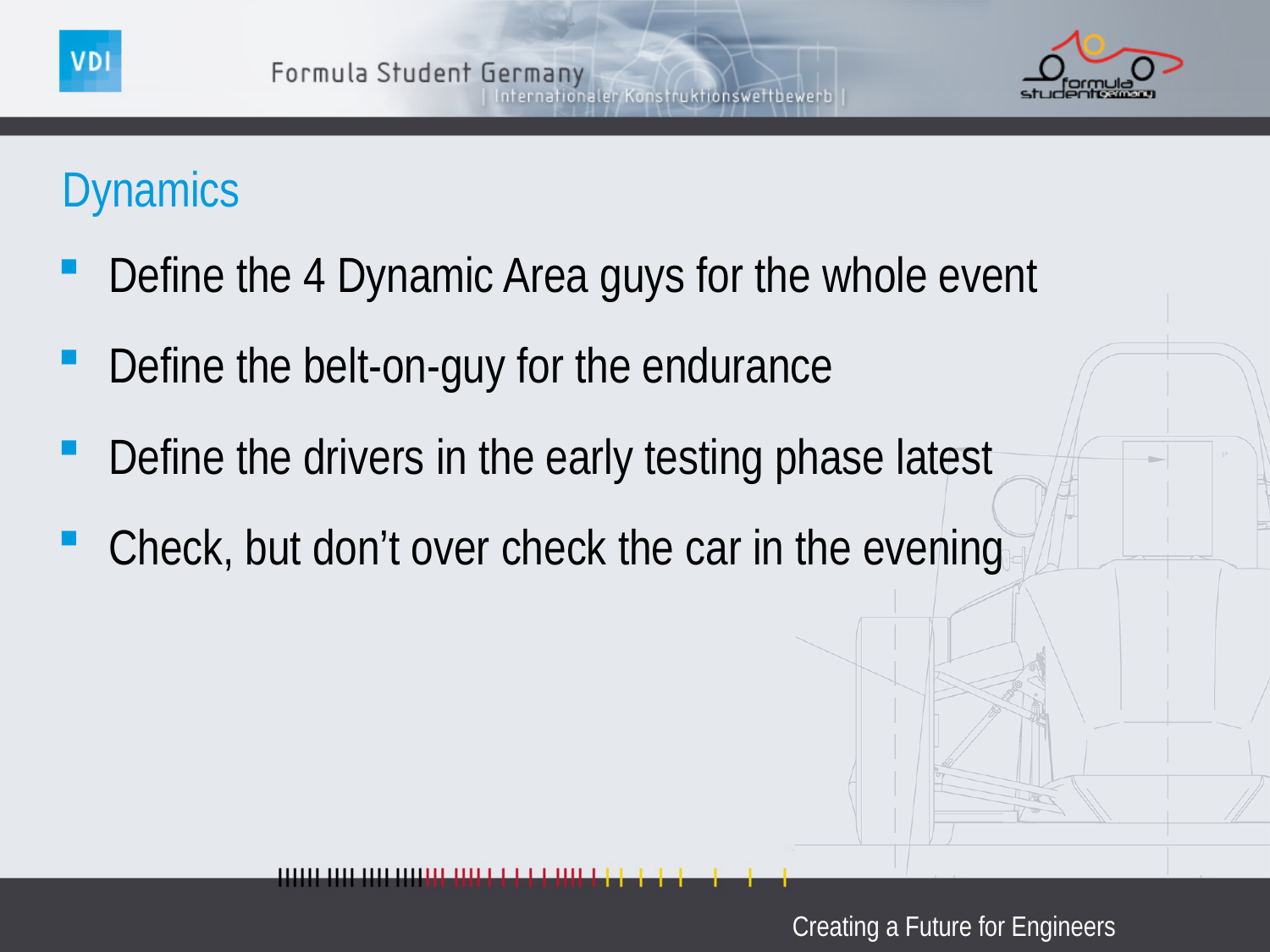

# Dynamics
Define the 4 Dynamic Area guys for the whole event
Define the belt-on-guy for the endurance
Define the drivers in the early testing phase latest
Check, but don’t over check the car in the evening